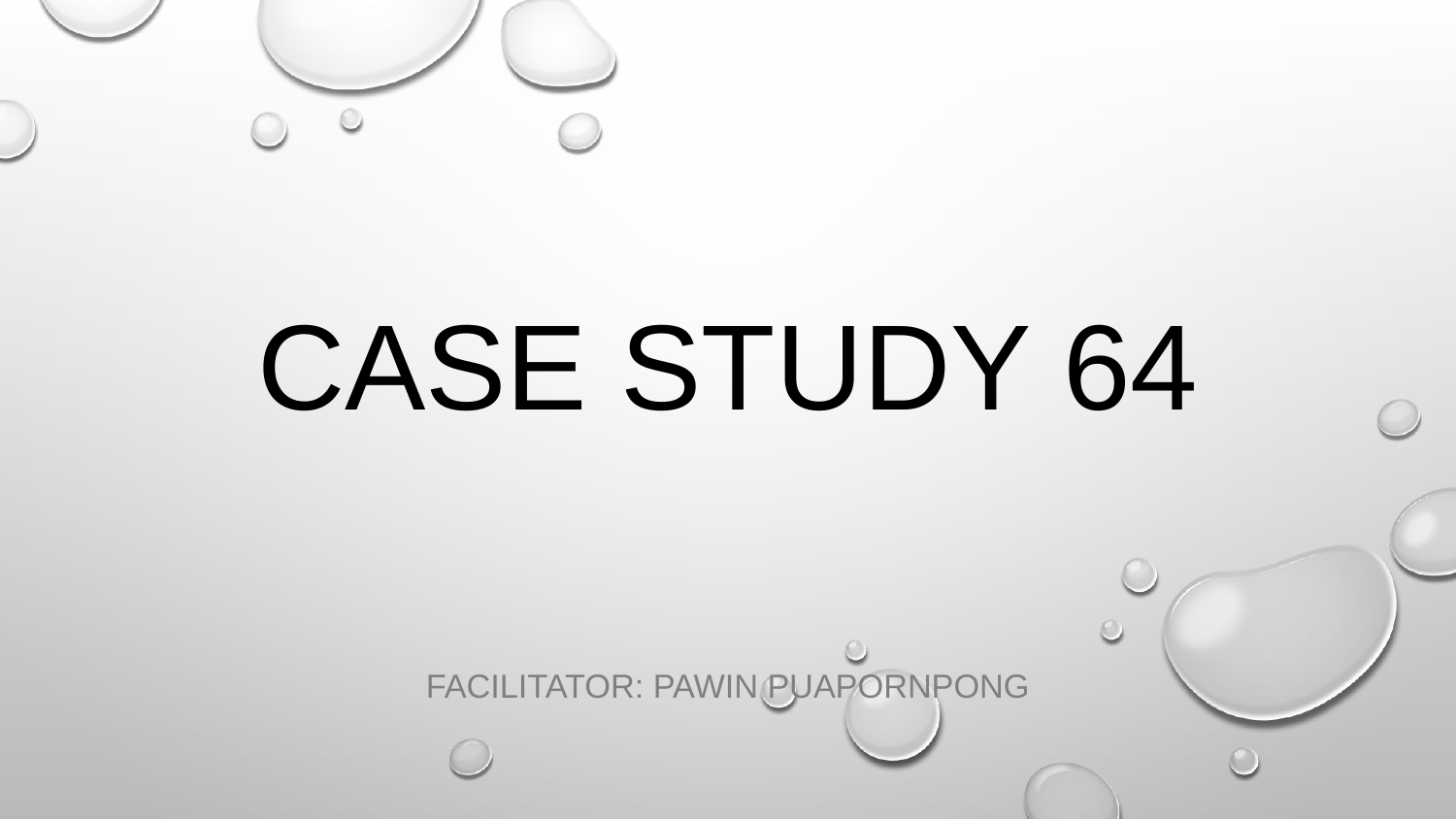

# Case study 64
Facilitator: Pawin Puapornpong